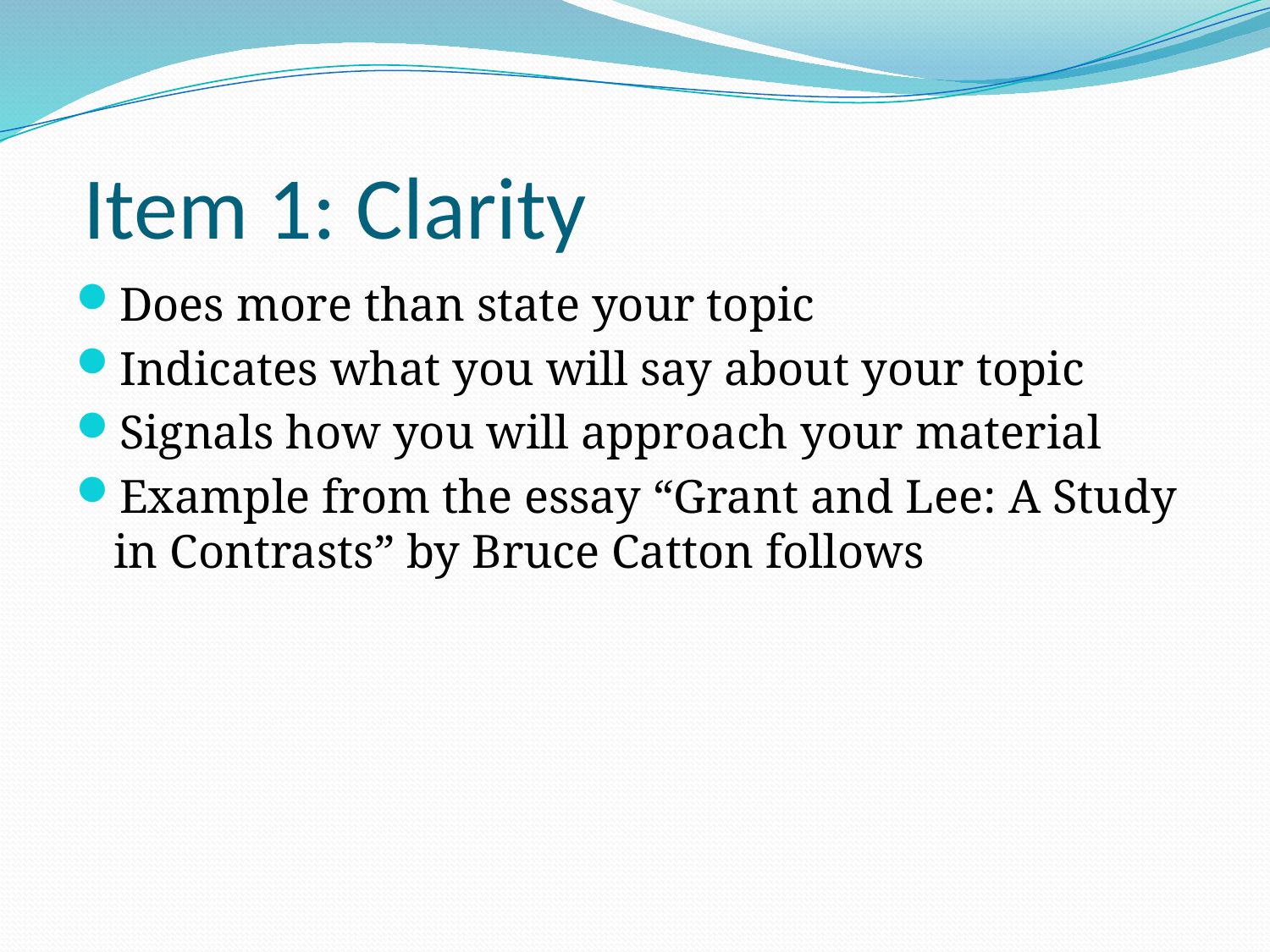

# Item 1: Clarity
Does more than state your topic
Indicates what you will say about your topic
Signals how you will approach your material
Example from the essay “Grant and Lee: A Study in Contrasts” by Bruce Catton follows